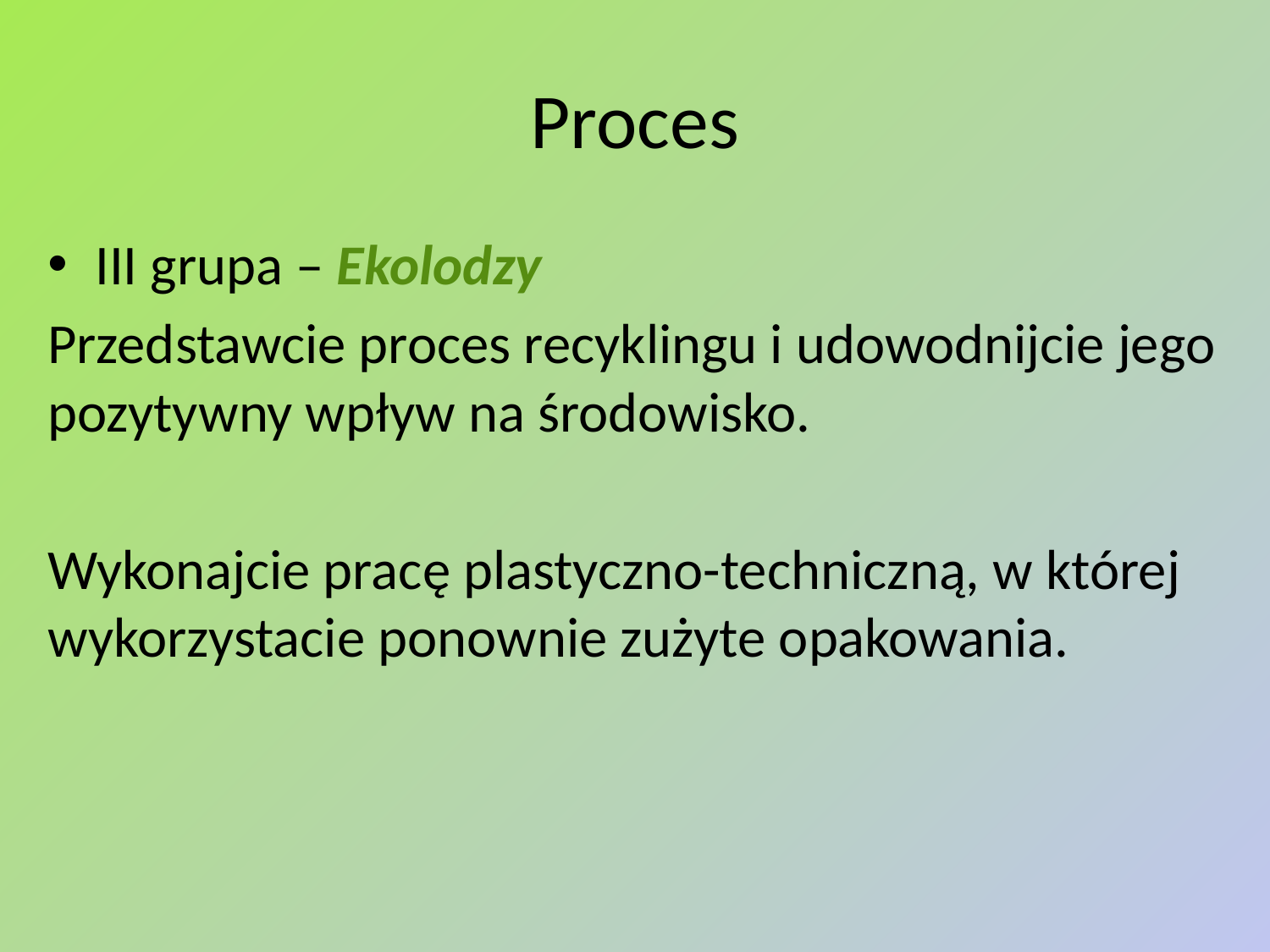

# Proces
III grupa – Ekolodzy
Przedstawcie proces recyklingu i udowodnijcie jego pozytywny wpływ na środowisko.

Wykonajcie pracę plastyczno-techniczną, w której wykorzystacie ponownie zużyte opakowania.